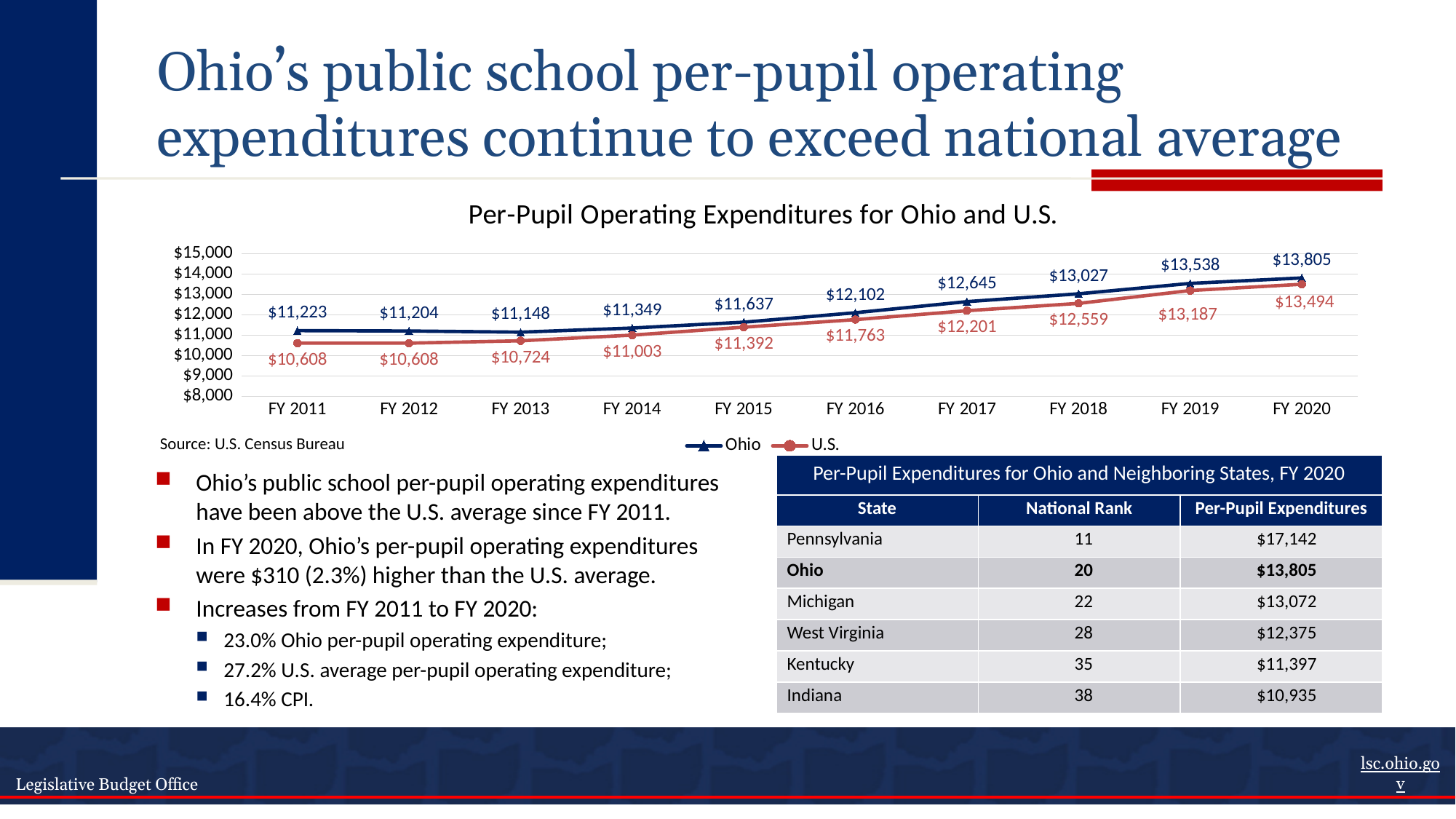

# Ohio’s public school per-pupil operating expenditures continue to exceed national average

### Chart: Per-Pupil Operating Expenditures for Ohio and U.S.

| Category | Ohio | U.S. |
|---|---|---|
| FY 2011 | 11222.82115619492 | 10608.277823492948 |
| FY 2012 | 11203.803503048995 | 10607.655635574713 |
| FY 2013 | 11148.096507568236 | 10723.504979645122 |
| FY 2014 | 11349.193851517826 | 11002.622233654183 |
| FY 2015 | 11636.80226868522 | 11391.787405299321 |
| FY 2016 | 12102.15269488108 | 11763.205352155966 |
| FY 2017 | 12645.1120985469 | 12200.6621888505 |
| FY 2018 | 13026.914846505499 | 12559.112193000548 |
| FY 2019 | 13538.36440403877 | 13187.34673346948 |
| FY 2020 | 13804.687713032466 | 13494.311922332521 |
Source: U.S. Census Bureau
| Per-Pupil Expenditures for Ohio and Neighboring States, FY 2020 |  |  |
| --- | --- | --- |
| State | National Rank | Per-Pupil Expenditures |
| Pennsylvania | 11 | $17,142 |
| Ohio | 20 | $13,805 |
| Michigan | 22 | $13,072 |
| West Virginia | 28 | $12,375 |
| Kentucky | 35 | $11,397 |
| Indiana | 38 | $10,935 |
Ohio’s public school per-pupil operating expenditures have been above the U.S. average since FY 2011.
In FY 2020, Ohio’s per-pupil operating expenditures were $310 (2.3%) higher than the U.S. average.
Increases from FY 2011 to FY 2020:
23.0% Ohio per-pupil operating expenditure;
27.2% U.S. average per-pupil operating expenditure;
16.4% CPI.